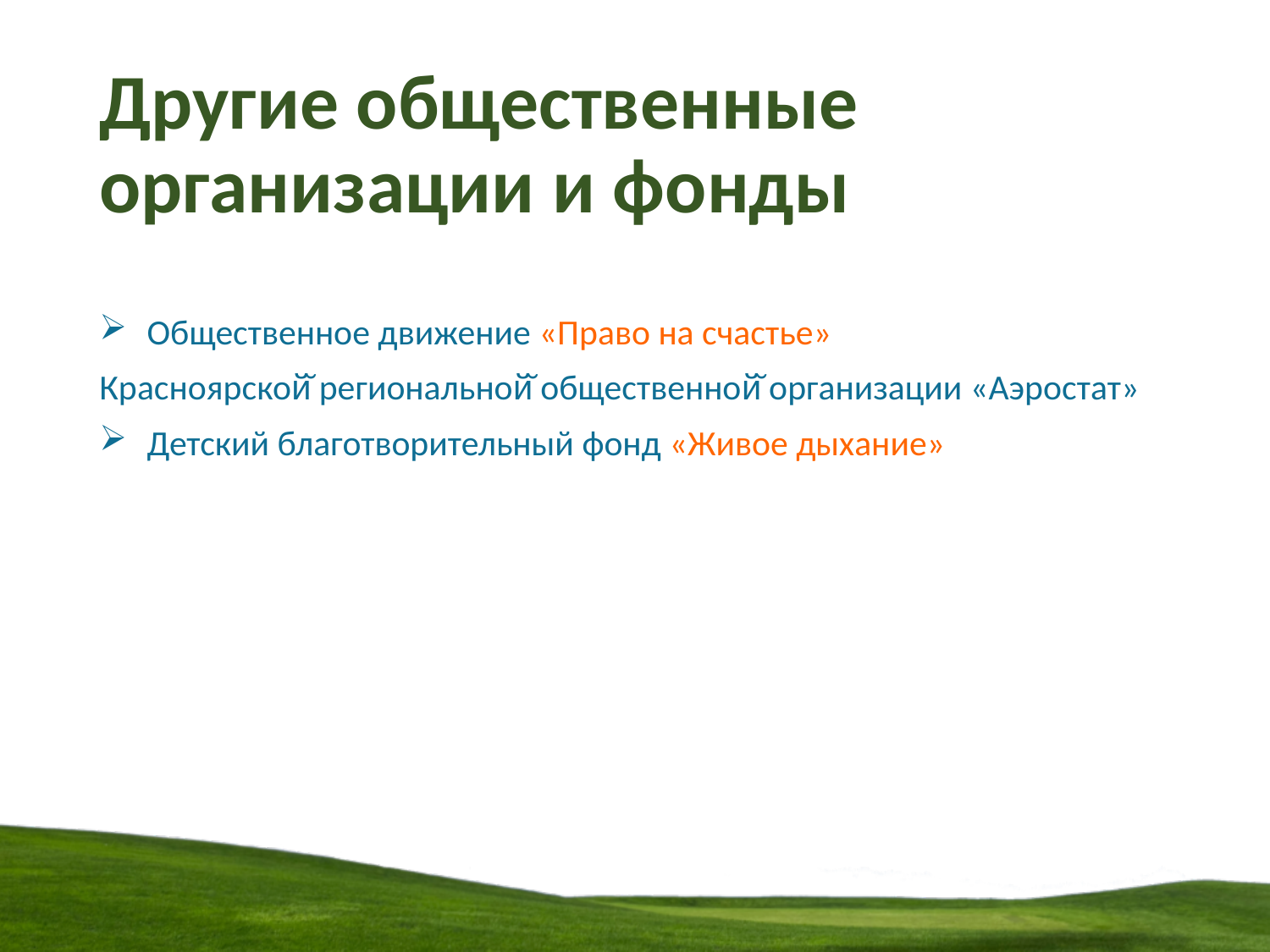

# Другие общественные организации и фонды
Общественное движение «Право на счастье»
Красноярской̆ региональной̆ общественной̆ организации «Аэростат»
Детский благотворительный фонд «Живое дыхание»